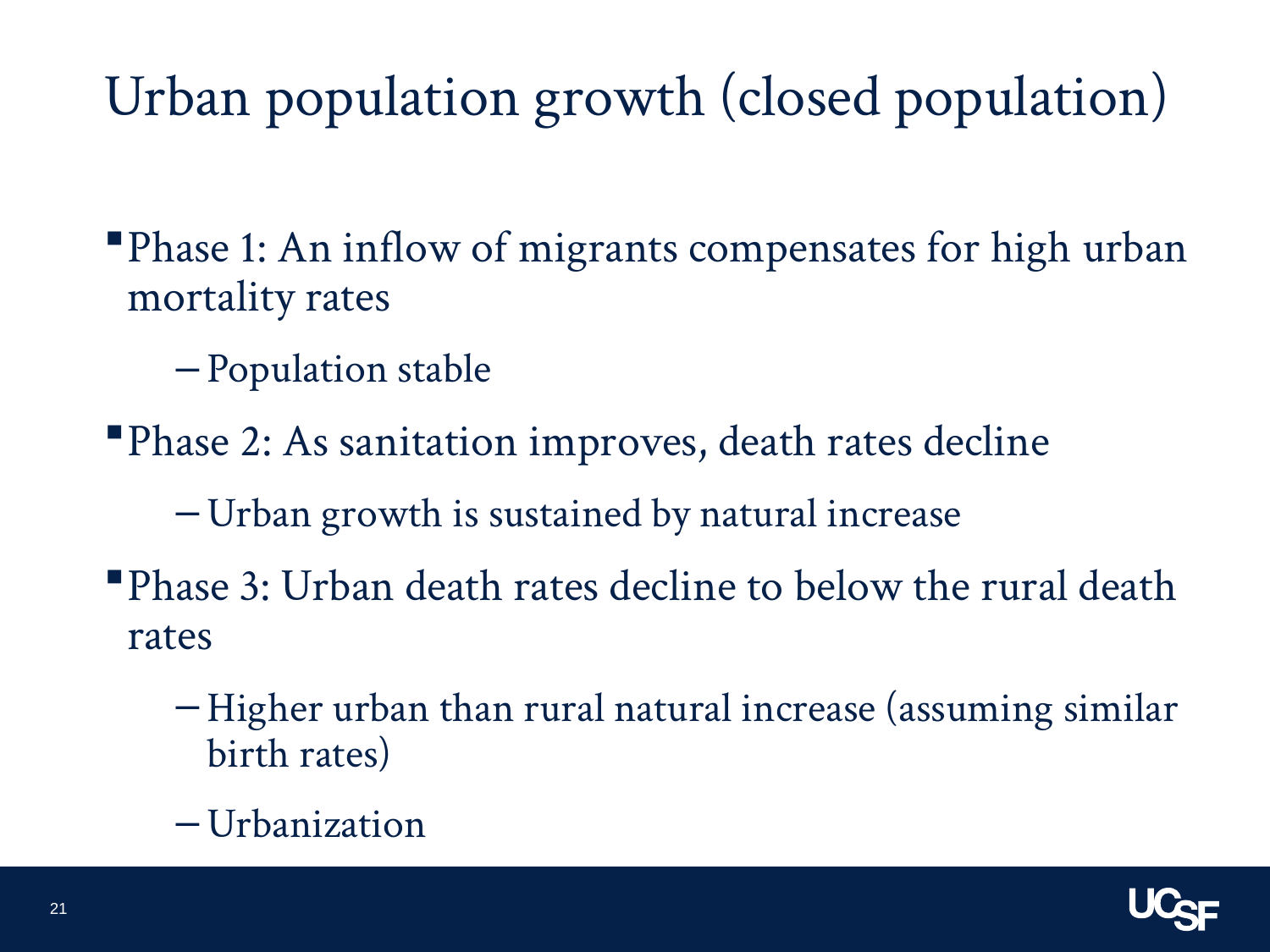

# Urban population growth (closed population)
Phase 1: An inflow of migrants compensates for high urban mortality rates
Population stable
Phase 2: As sanitation improves, death rates decline
Urban growth is sustained by natural increase
Phase 3: Urban death rates decline to below the rural death rates
Higher urban than rural natural increase (assuming similar birth rates)
Urbanization
21